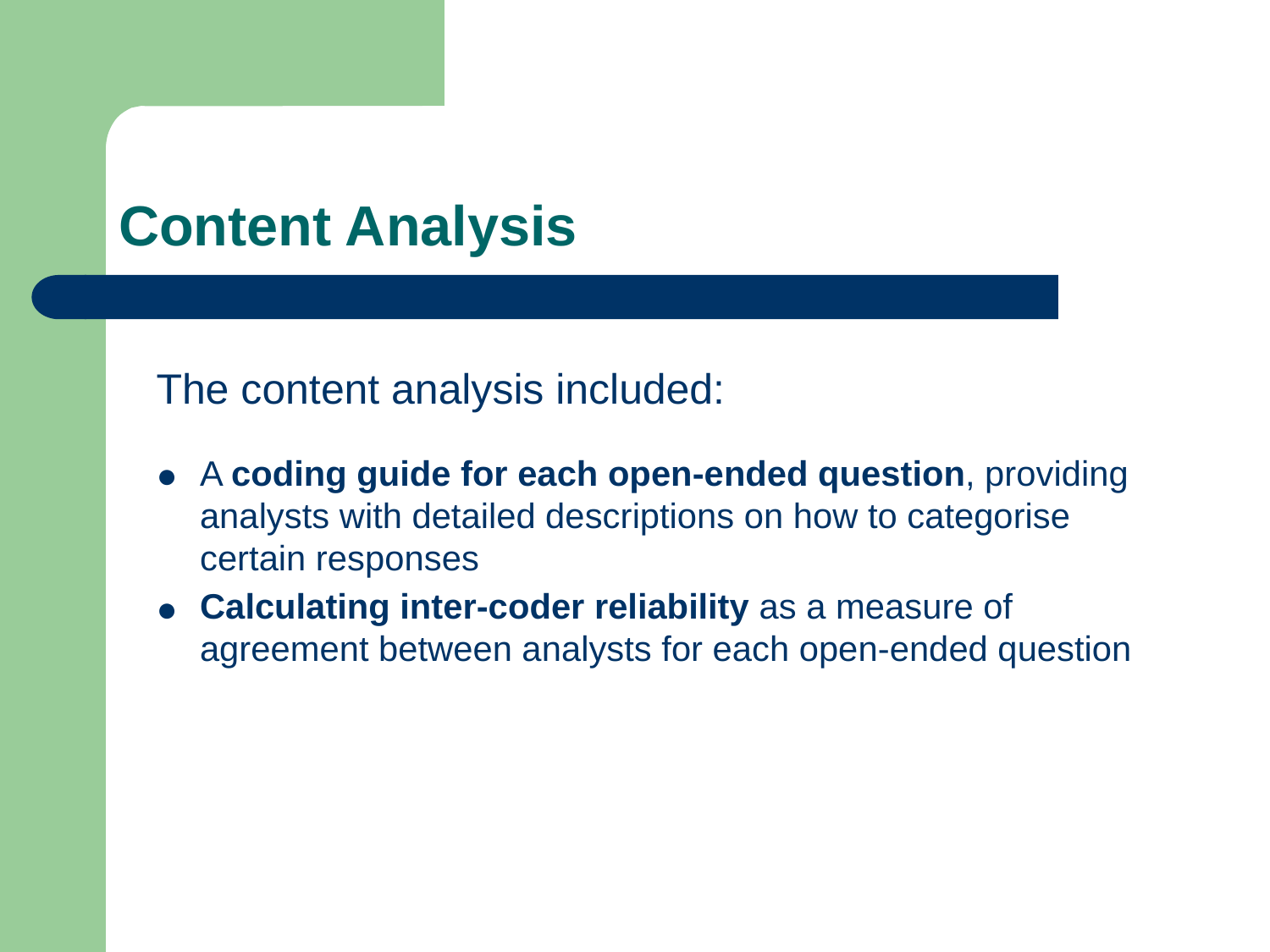

# Content Analysis
The content analysis included:

A coding guide for each open-ended question, providing analysts with detailed descriptions on how to categorise certain responses
Calculating inter-coder reliability as a measure of agreement between analysts for each open-ended question